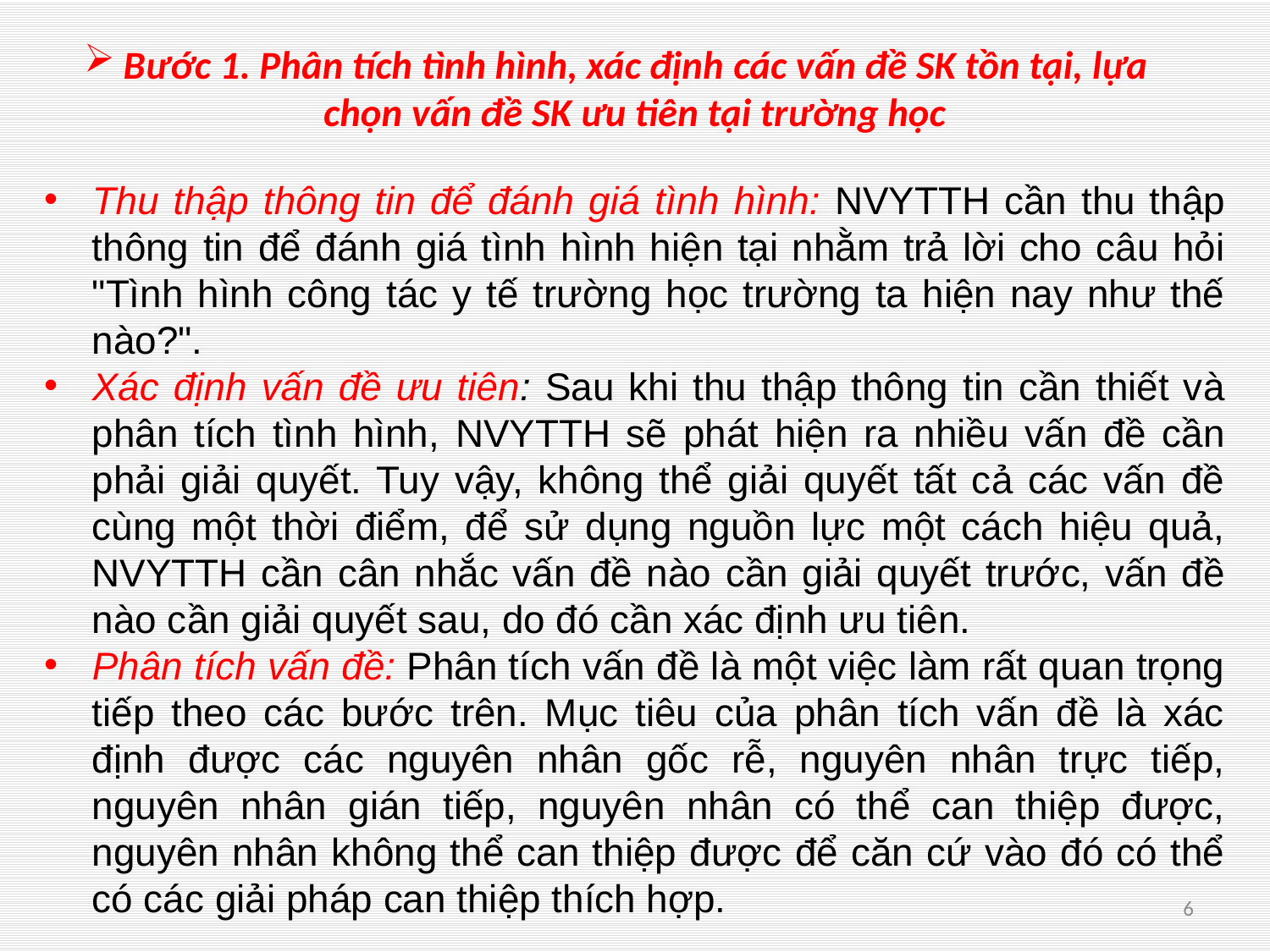

# Bước 1. Phân tích tình hình, xác định các vấn đề SK tồn tại, lựa chọn vấn đề SK ưu tiên tại trường học
Thu thập thông tin để đánh giá tình hình: NVYTTH cần thu thập thông tin để đánh giá tình hình hiện tại nhằm trả lời cho câu hỏi "Tình hình công tác y tế trường học trường ta hiện nay như thế nào?".
Xác định vấn đề ưu tiên: Sau khi thu thập thông tin cần thiết và phân tích tình hình, NVYTTH sẽ phát hiện ra nhiều vấn đề cần phải giải quyết. Tuy vậy, không thể giải quyết tất cả các vấn đề cùng một thời điểm, để sử dụng nguồn lực một cách hiệu quả, NVYTTH cần cân nhắc vấn đề nào cần giải quyết trước, vấn đề nào cần giải quyết sau, do đó cần xác định ưu tiên.
Phân tích vấn đề: Phân tích vấn đề là một việc làm rất quan trọng tiếp theo các bước trên. Mục tiêu của phân tích vấn đề là xác định được các nguyên nhân gốc rễ, nguyên nhân trực tiếp, nguyên nhân gián tiếp, nguyên nhân có thể can thiệp được, nguyên nhân không thể can thiệp được để căn cứ vào đó có thể có các giải pháp can thiệp thích hợp.

6